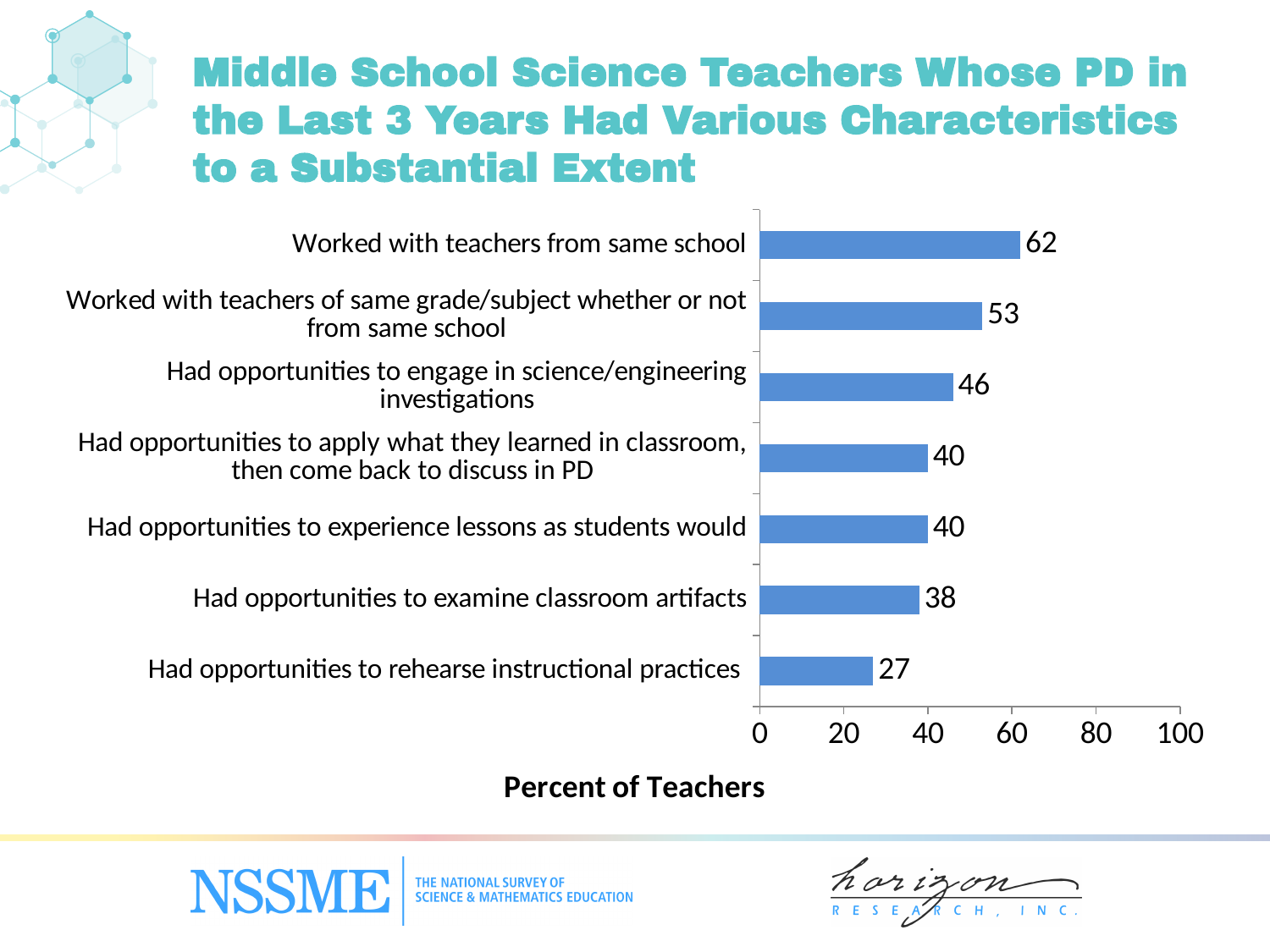

Middle School Science Teachers Whose PD in the Last 3 Years Had Various Characteristics to a Substantial Extent

### Chart

| Category | Middle |
|---|---|
| Had opportunities to rehearse instructional practices  | 27.0 |
| Had opportunities to examine classroom artifacts | 38.0 |
| Had opportunities to experience lessons as students would | 40.0 |
| Had opportunities to apply what they learned in classroom, then come back to discuss in PD | 40.0 |
| Had opportunities to engage in science/engineering investigations | 46.0 |
| Worked with teachers of same grade/subject whether or not from same school | 53.0 |
| Worked with teachers from same school | 62.0 |